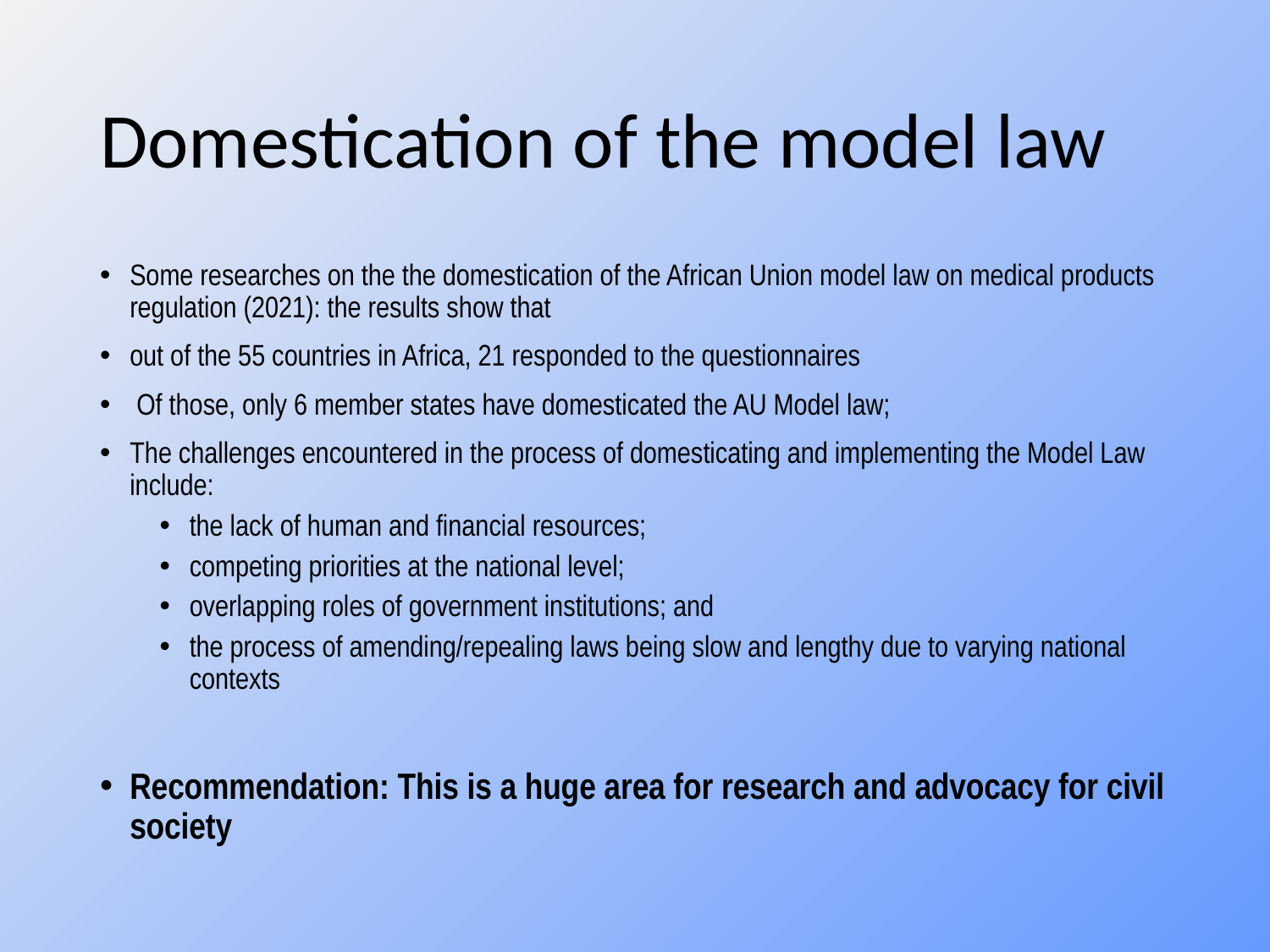

# Domestication of the model law
Some researches on the the domestication of the African Union model law on medical products regulation (2021): the results show that
out of the 55 countries in Africa, 21 responded to the questionnaires
 Of those, only 6 member states have domesticated the AU Model law;
The challenges encountered in the process of domesticating and implementing the Model Law include:
the lack of human and financial resources;
competing priorities at the national level;
overlapping roles of government institutions; and
the process of amending/repealing laws being slow and lengthy due to varying national contexts

Recommendation: This is a huge area for research and advocacy for civil society